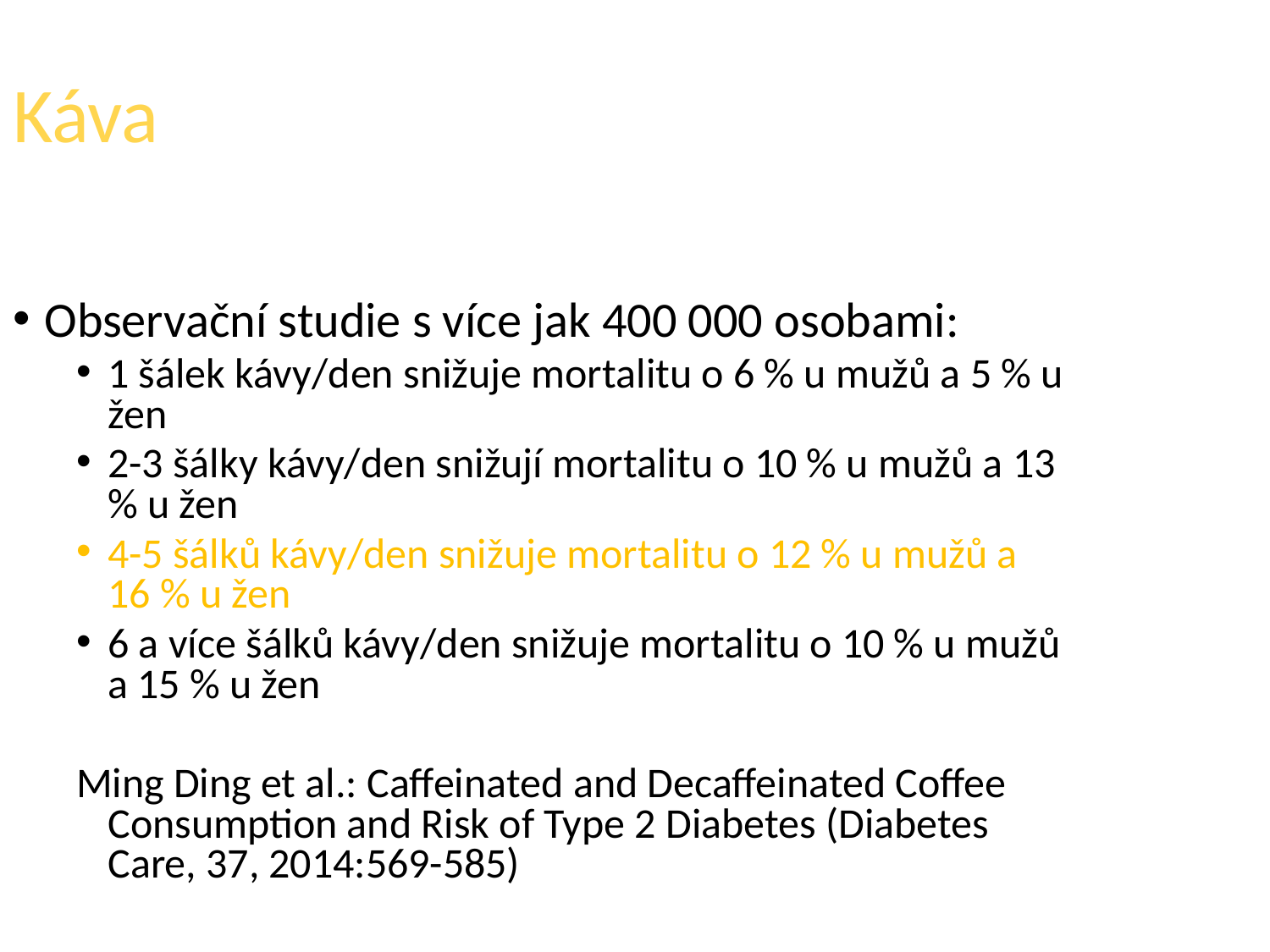

Káva

Observační studie s více jak 400 000 osobami:
1 šálek kávy/den snižuje mortalitu o 6 % u mužů a 5 % u žen
2-3 šálky kávy/den snižují mortalitu o 10 % u mužů a 13 % u žen
4-5 šálků kávy/den snižuje mortalitu o 12 % u mužů a 16 % u žen
6 a více šálků kávy/den snižuje mortalitu o 10 % u mužů a 15 % u žen

Ming Ding et al.: Caffeinated and Decaffeinated Coffee Consumption and Risk of Type 2 Diabetes (Diabetes Care, 37, 2014:569-585)